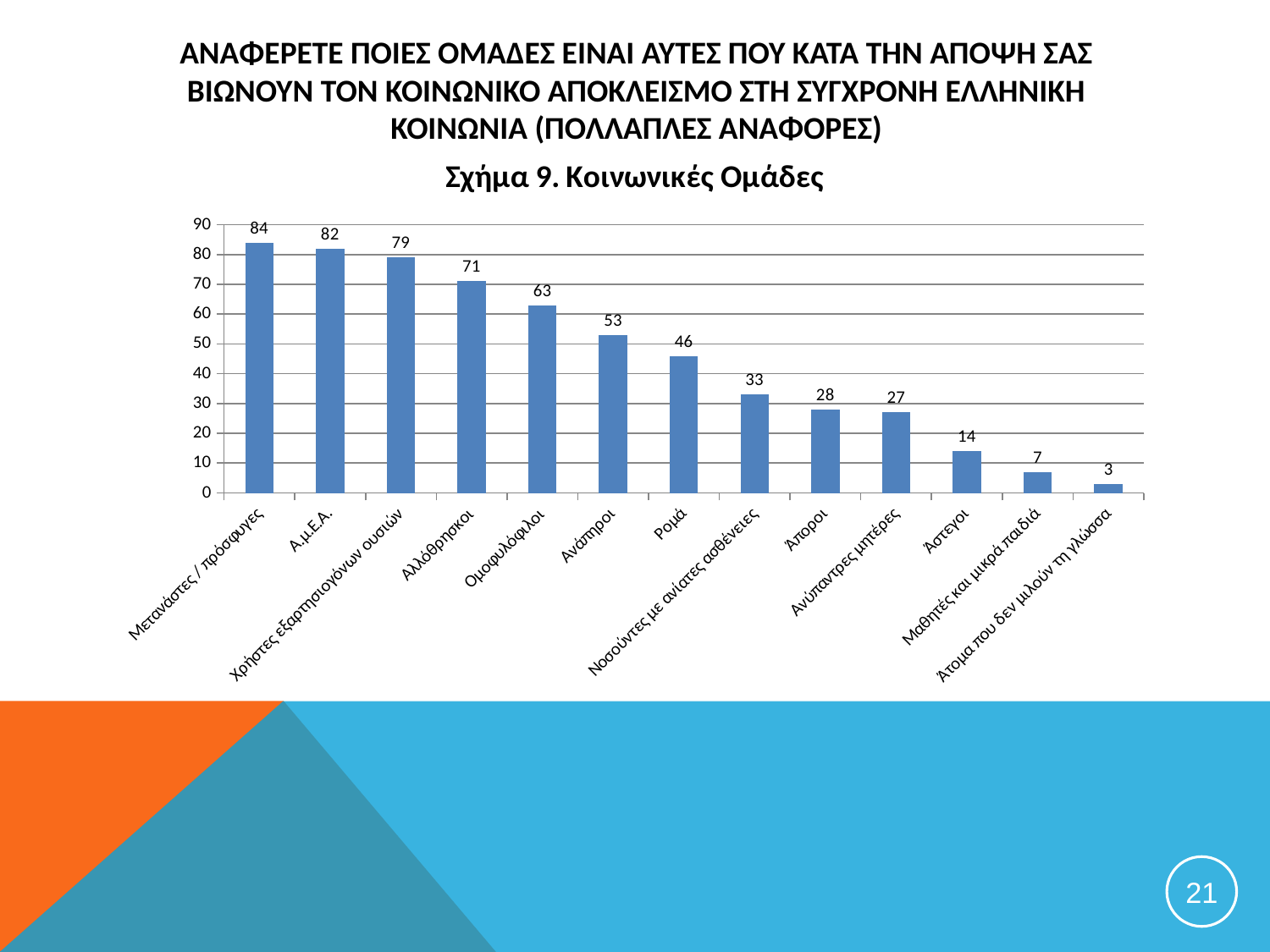

# ΑναφΕρετε ποιεΣ ομΑδεΣ εΙναι αυτΕΣ που κατΑ την ΑποψΗ σαΣ βιΩνουν τον ΚοινωνικΟ ΑποκλεισμΟ στη σΥγχρονη ελληνικΗ κοινωνΙα (πολλαπλΕΣ αναφορΕΣ)

### Chart: Σχήμα 9. Κοινωνικές Ομάδες

| Category |  |
|---|---|
| Μετανάστες / πρόσφυγες | 84.0 |
| Α.μ.Ε.Α. | 82.0 |
| Χρήστες εξαρτησιογόνων ουσιών | 79.0 |
| Αλλόθρησκοι | 71.0 |
| Ομοφυλόφιλοι | 63.0 |
| Ανάπηροι | 53.0 |
| Ρομά | 46.0 |
| Νοσούντες με ανίατες ασθένειες | 33.0 |
| Άποροι | 28.0 |
| Ανύπαντρες μητέρες | 27.0 |
| Άστεγοι | 14.0 |
| Μαθητές και μικρά παιδιά | 7.0 |
| Άτομα που δεν μιλούν τη γλώσσα | 3.0 |
21